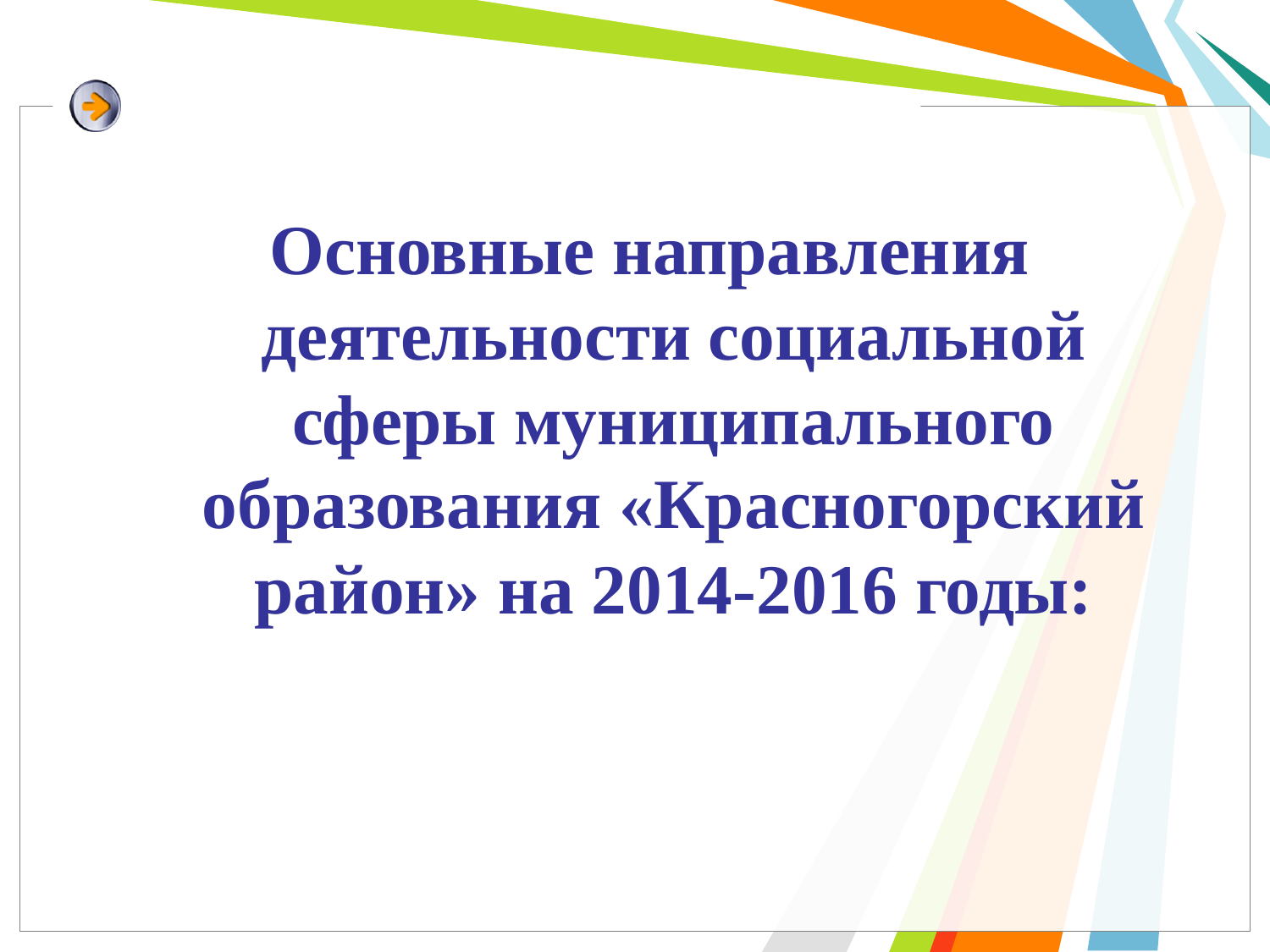

#
Основные направления деятельности социальной сферы муниципального образования «Красногорский район» на 2014-2016 годы: